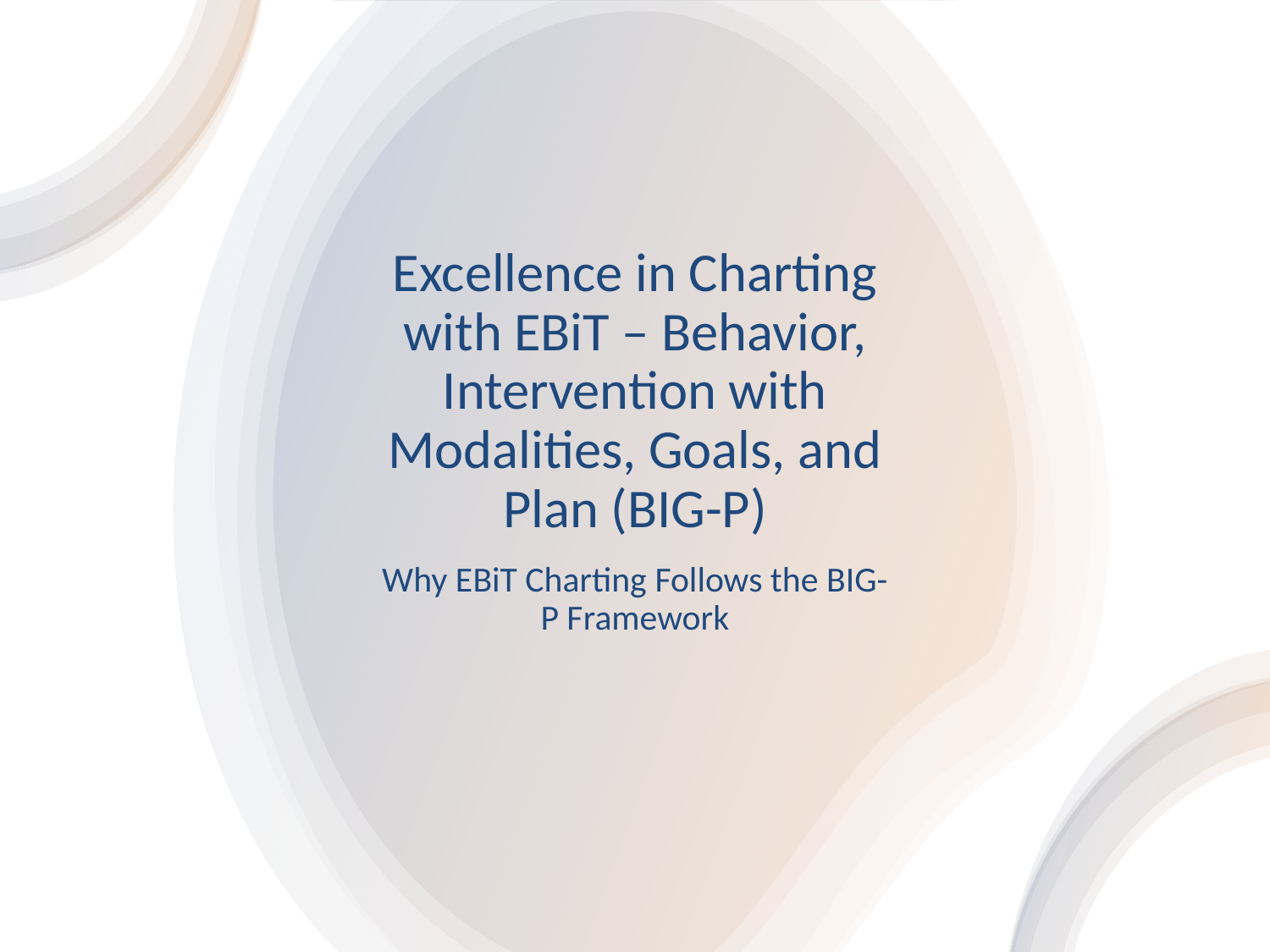

# Excellence in Charting with EBiT – Behavior, Intervention with Modalities, Goals, and Plan (BIG-P)
Why EBiT Charting Follows the BIG-P Framework